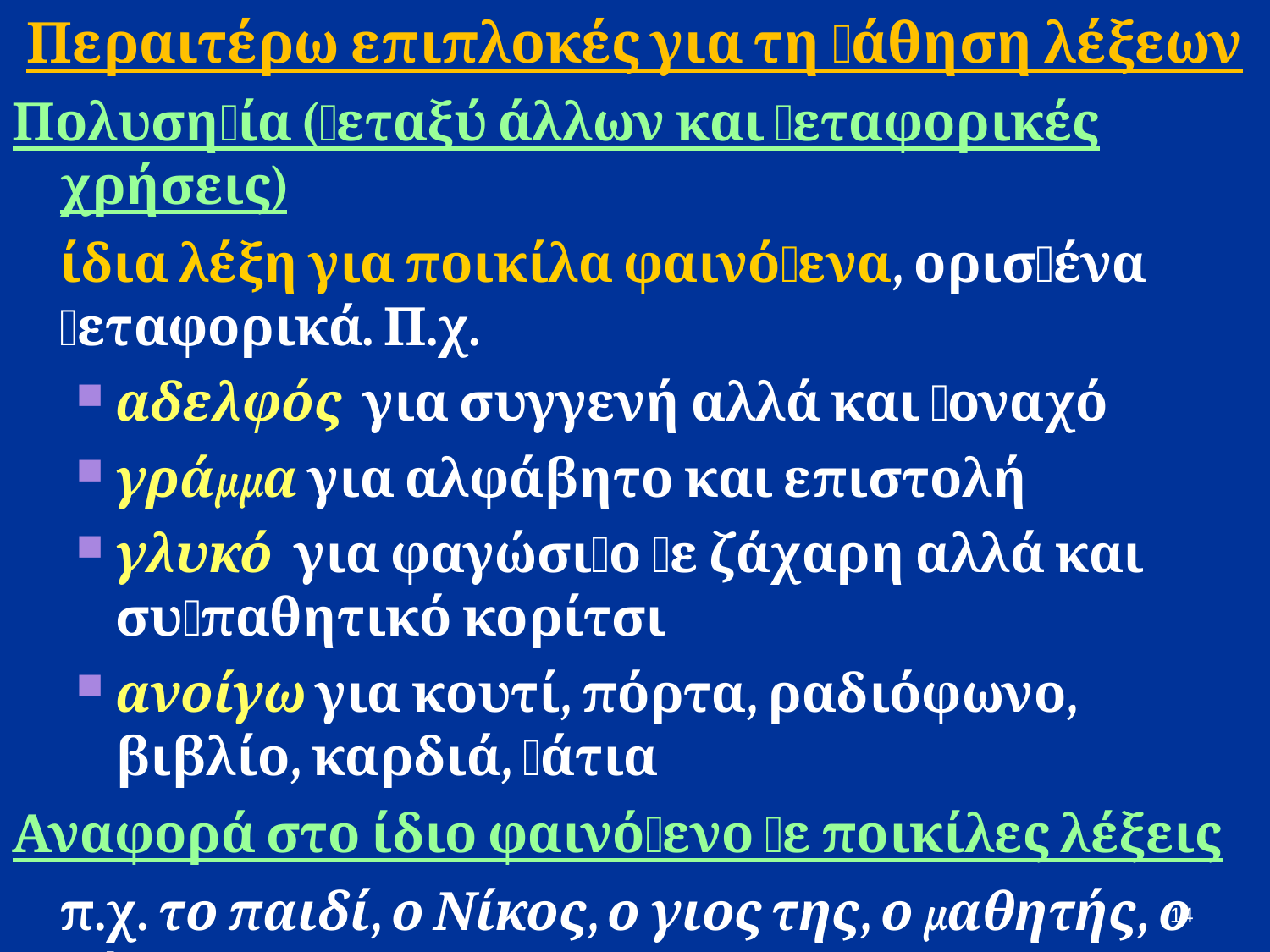

Περαιτέρω επιπλοκές για τη μάθηση λέξεων
Πολυσημία (μεταξύ άλλων και μεταφορικές χρήσεις)
	ίδια λέξη για ποικίλα φαινόμενα, ορισμένα μεταφορικά. Π.χ.
αδελφός  για συγγενή αλλά και μοναχό
γράμμα για αλφάβητο και επιστολή
γλυκό  για φαγώσιμο με ζάχαρη αλλά και συμπαθητικό κορίτσι
ανοίγω για κουτί, πόρτα, ραδιόφωνο, βιβλίο, καρδιά, μάτια
Αναφορά στο ίδιο φαινόμενο με ποικίλες λέξεις
	π.χ. το παιδί, ο Νίκος, ο γιος της, ο μαθητής, ο τύπος…
14